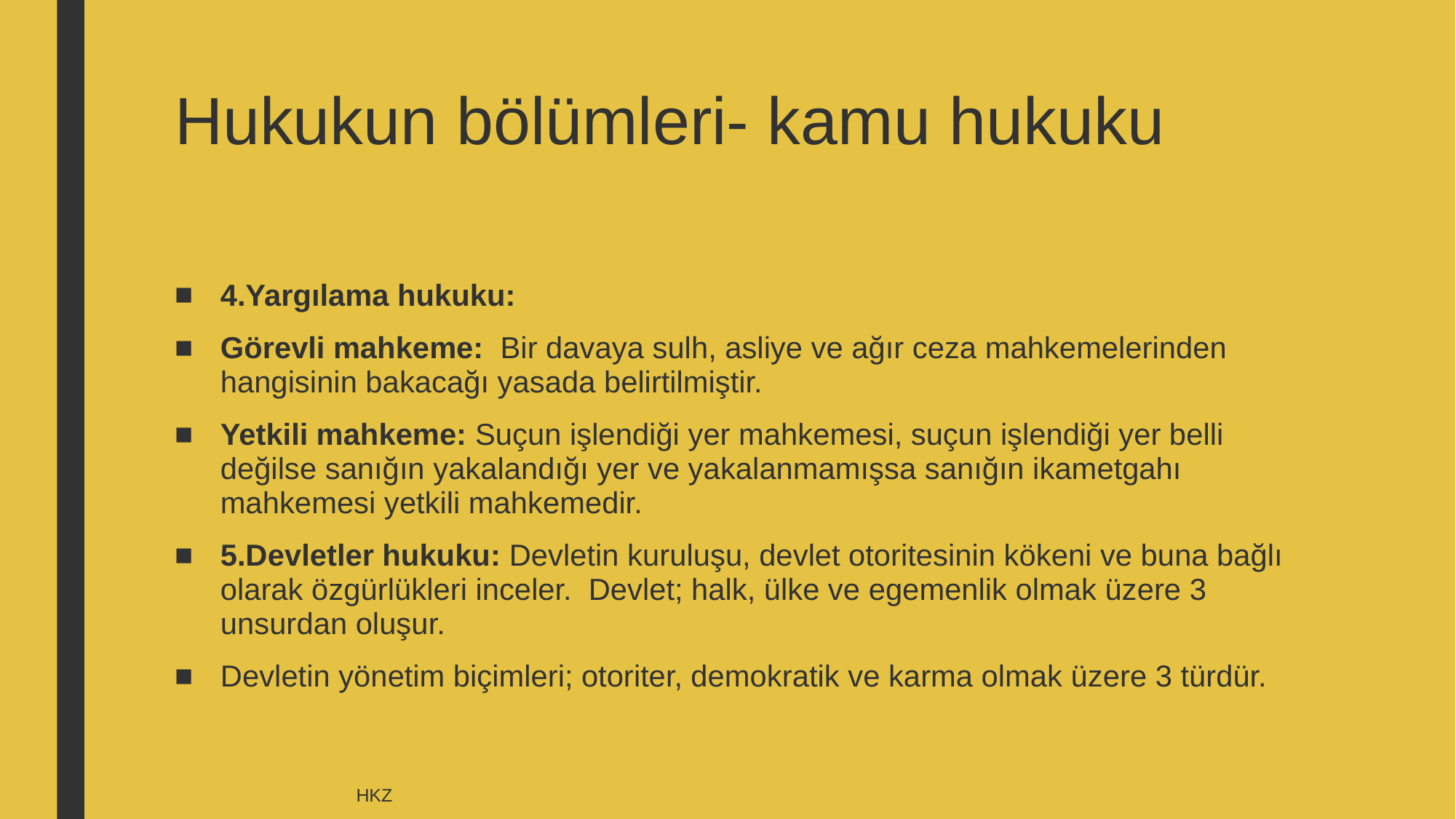

# Hukukun bölümleri- kamu hukuku
4.Yargılama hukuku:
Görevli mahkeme:  Bir davaya sulh, asliye ve ağır ceza mahkemelerinden hangisinin bakacağı yasada belirtilmiştir.
Yetkili mahkeme: Suçun işlendiği yer mahkemesi, suçun işlendiği yer belli değilse sanığın yakalandığı yer ve yakalanmamışsa sanığın ikametgahı mahkemesi yetkili mahkemedir.
5.Devletler hukuku: Devletin kuruluşu, devlet otoritesinin kökeni ve buna bağlı olarak özgürlükleri inceler.  Devlet; halk, ülke ve egemenlik olmak üzere 3 unsurdan oluşur.
Devletin yönetim biçimleri; otoriter, demokratik ve karma olmak üzere 3 türdür.

HKZ